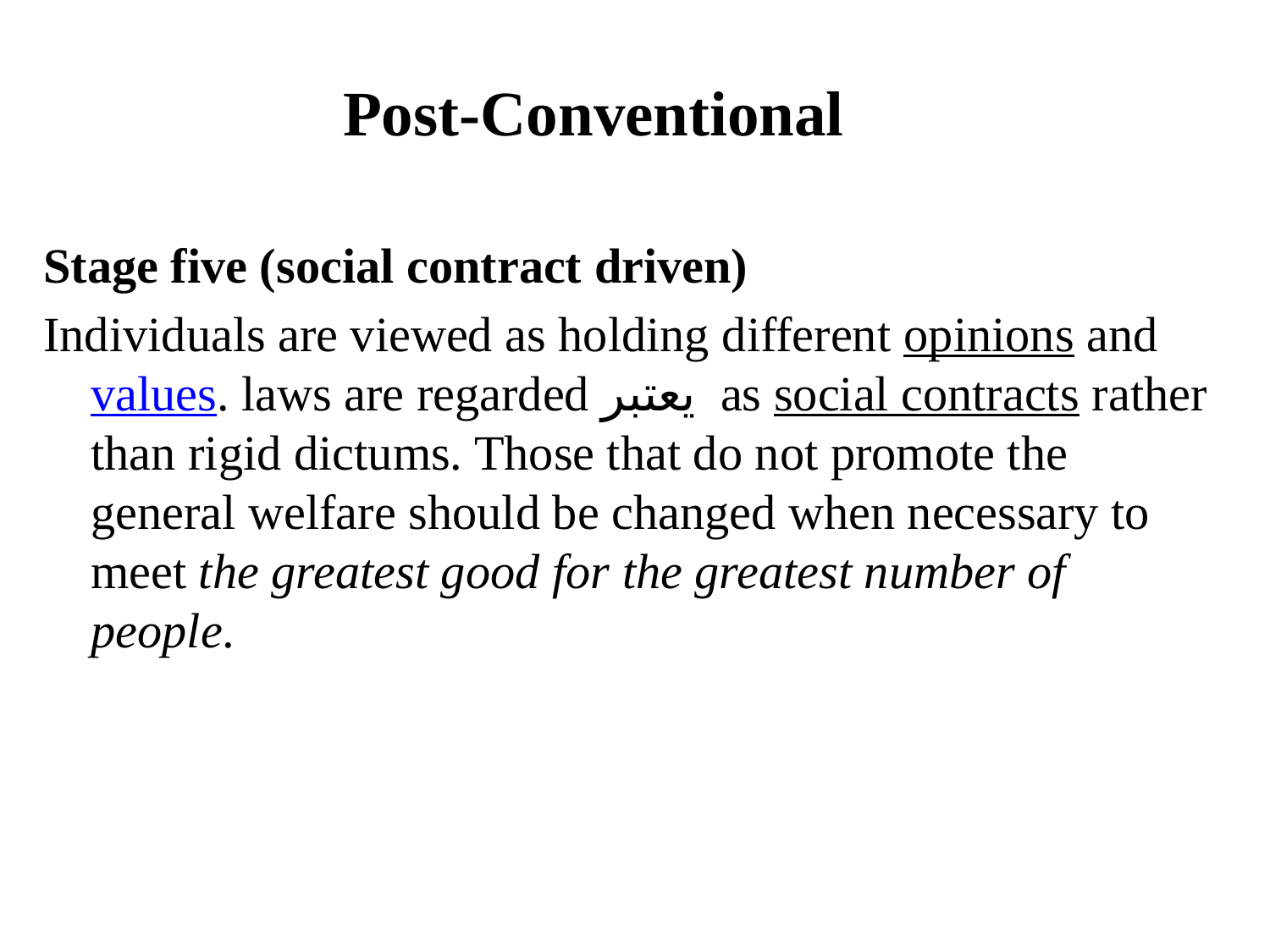

# Post-Conventional
Stage five (social contract driven)
Individuals are viewed as holding different opinions and values. laws are regarded يعتبر  as social contracts rather than rigid dictums. Those that do not promote the general welfare should be changed when necessary to meet the greatest good for the greatest number of people.